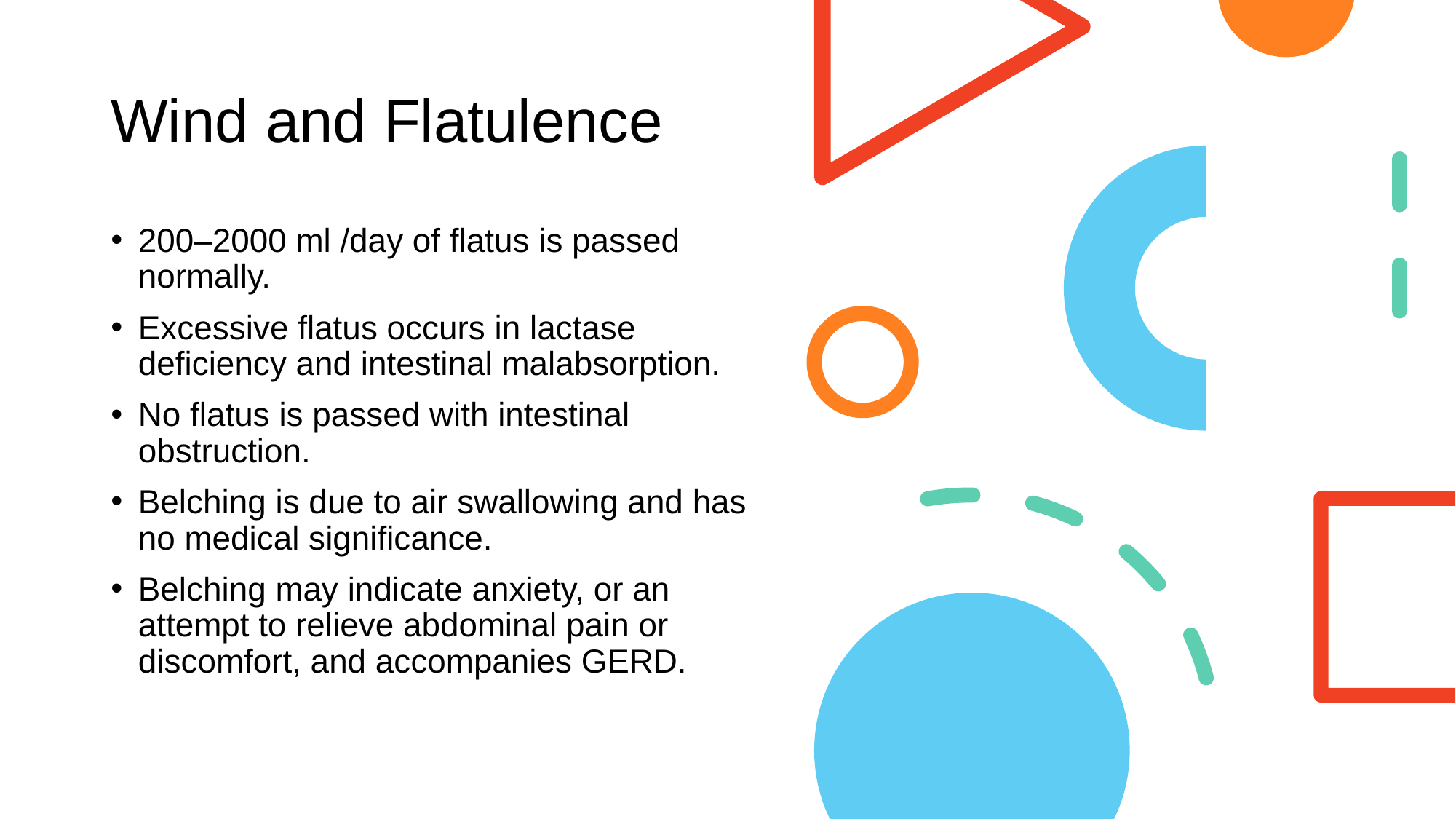

# Wind and Flatulence

200–2000 ml /day of flatus is passed normally.
Excessive flatus occurs in lactase deficiency and intestinal malabsorption.
No flatus is passed with intestinal obstruction.
Belching is due to air swallowing and has no medical significance.
Belching may indicate anxiety, or an attempt to relieve abdominal pain or discomfort, and accompanies GERD.